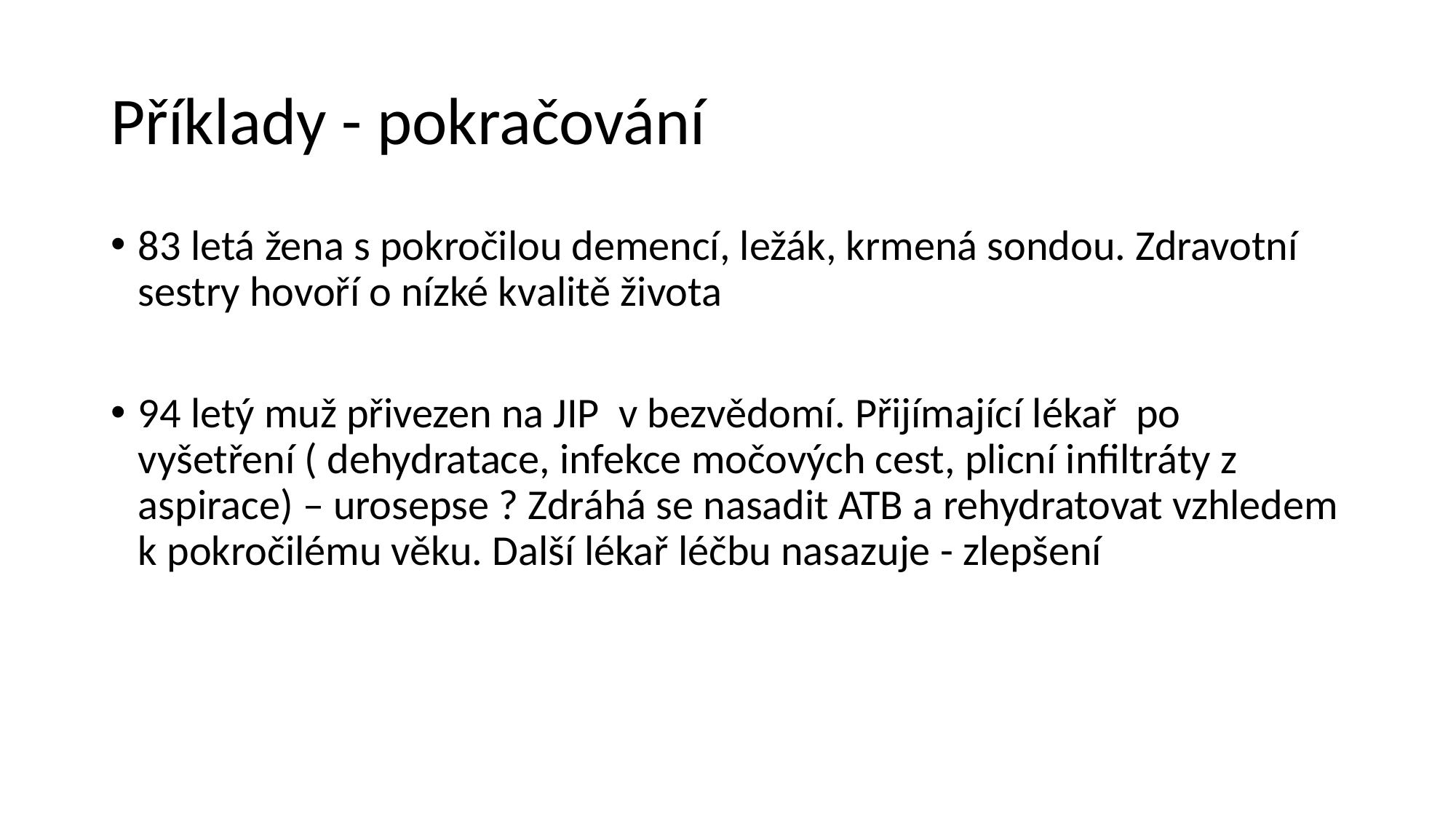

# Příklady - pokračování
83 letá žena s pokročilou demencí, ležák, krmená sondou. Zdravotní sestry hovoří o nízké kvalitě života

94 letý muž přivezen na JIP  v bezvědomí. Přijímající lékař  po vyšetření ( dehydratace, infekce močových cest, plicní infiltráty z aspirace) – urosepse ? Zdráhá se nasadit ATB a rehydratovat vzhledem k pokročilému věku. Další lékař léčbu nasazuje - zlepšení